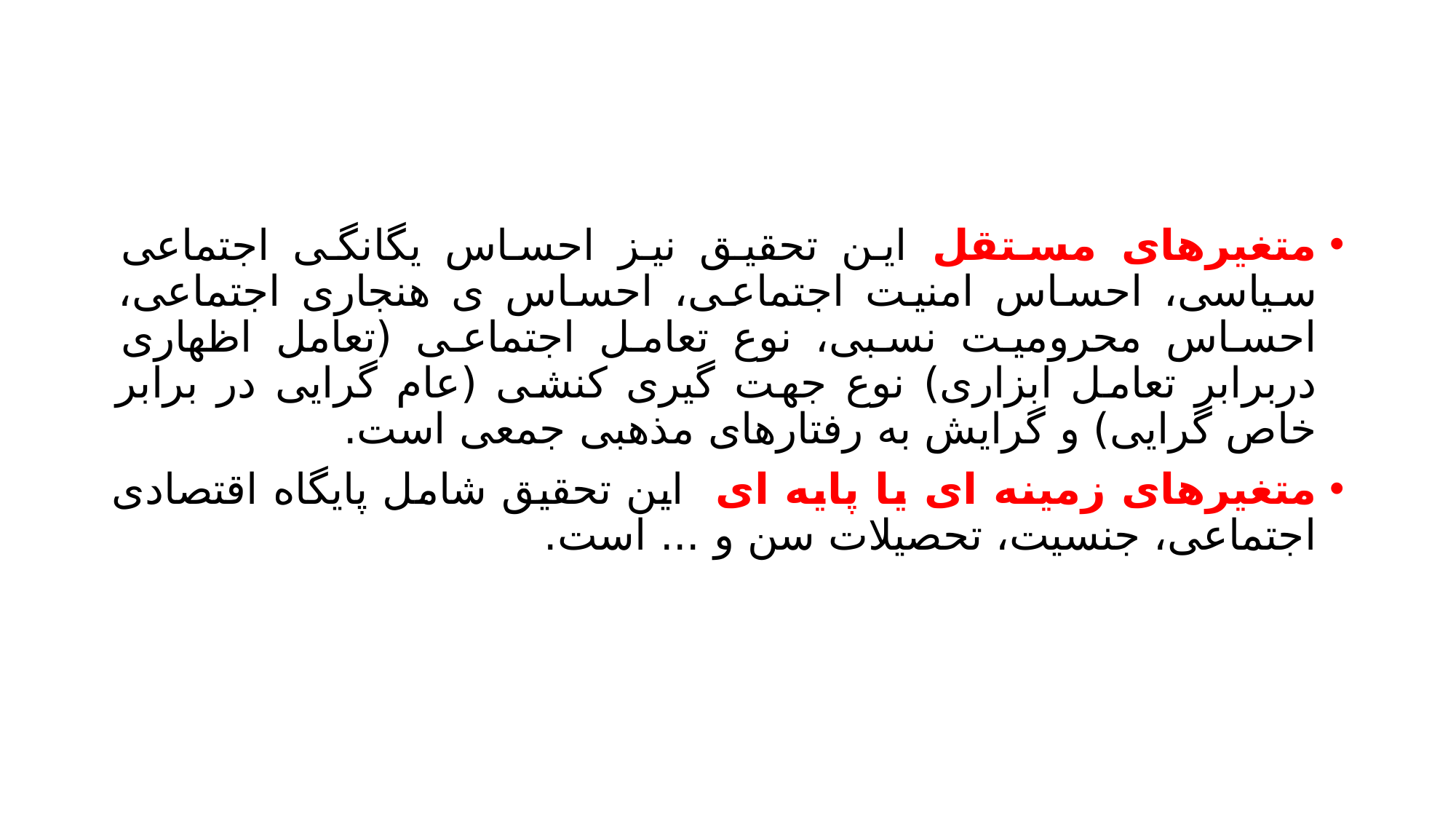

#
متغیرهای مستقل این تحقیق نیز احساس یگانگی اجتماعی سیاسی، احساس امنیت اجتماعی، احساس ی هنجاری اجتماعی، احساس محرومیت نسبی، نوع تعامل اجتماعی (تعامل اظهاری دربرابر تعامل ابزاری) نوع جهت گیری کنشی (عام گرایی در برابر خاص گرایی) و گرایش به رفتارهای مذهبی جمعی است.
متغیرهای زمینه ای یا پایه ای  این تحقیق شامل پایگاه اقتصادی اجتماعی، جنسیت، تحصیلات سن و ... است.